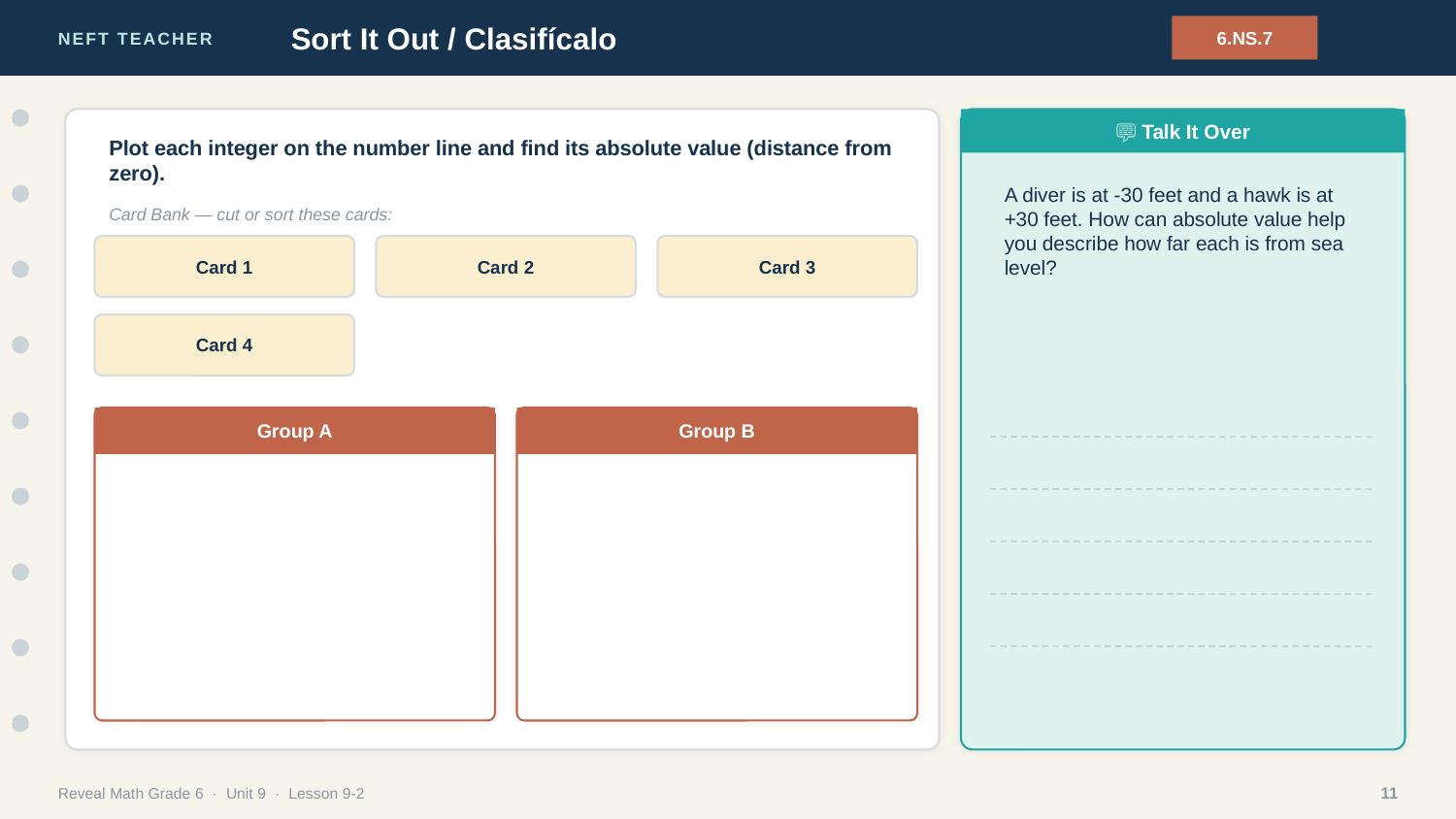

NEFT TEACHER
Sort It Out / Clasifícalo
6.NS.7

💬 Talk It Over
Plot each integer on the number line and find its absolute value (distance from zero).
A diver is at -30 feet and a hawk is at +30 feet. How can absolute value help you describe how far each is from sea level?

Card Bank — cut or sort these cards:
Card 1
Card 2
Card 3

Card 4

Group A

Group B

Reveal Math Grade 6  ·  Unit 9  ·  Lesson 9-2
11